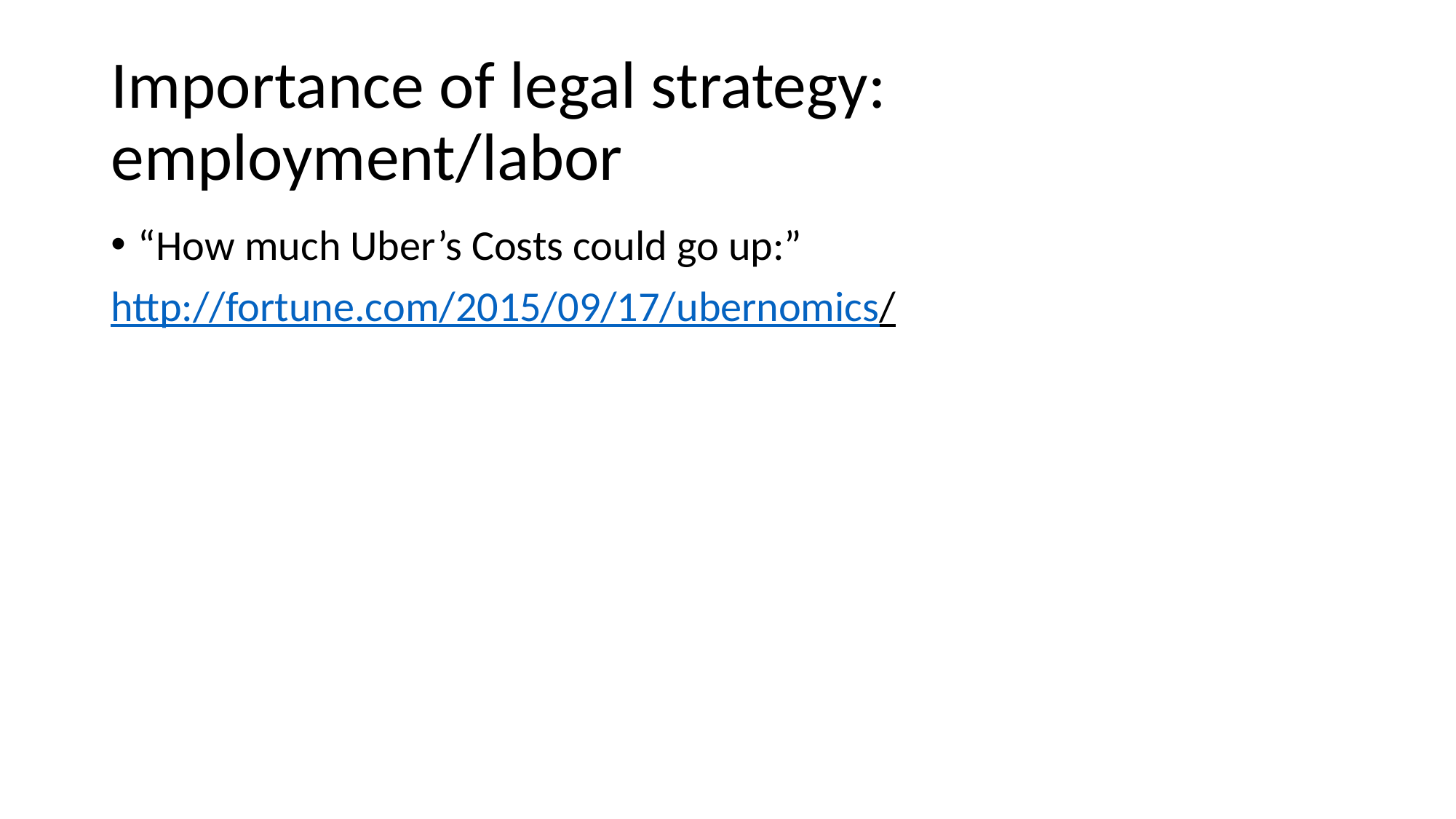

# Importance of legal strategy: employment/labor
“How much Uber’s Costs could go up:”
http://fortune.com/2015/09/17/ubernomics/